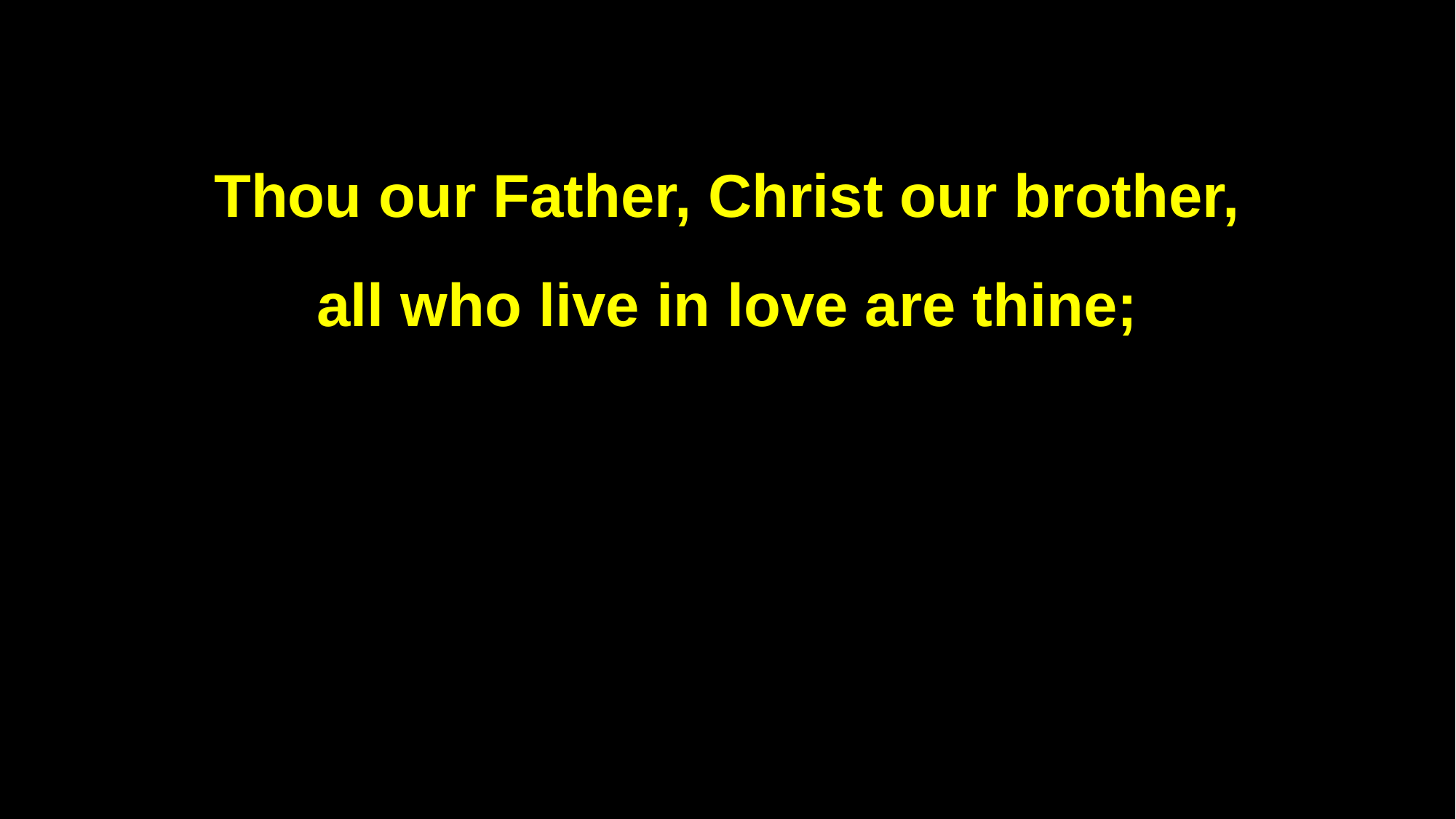

Thou our Father, Christ our brother,
all who live in love are thine;